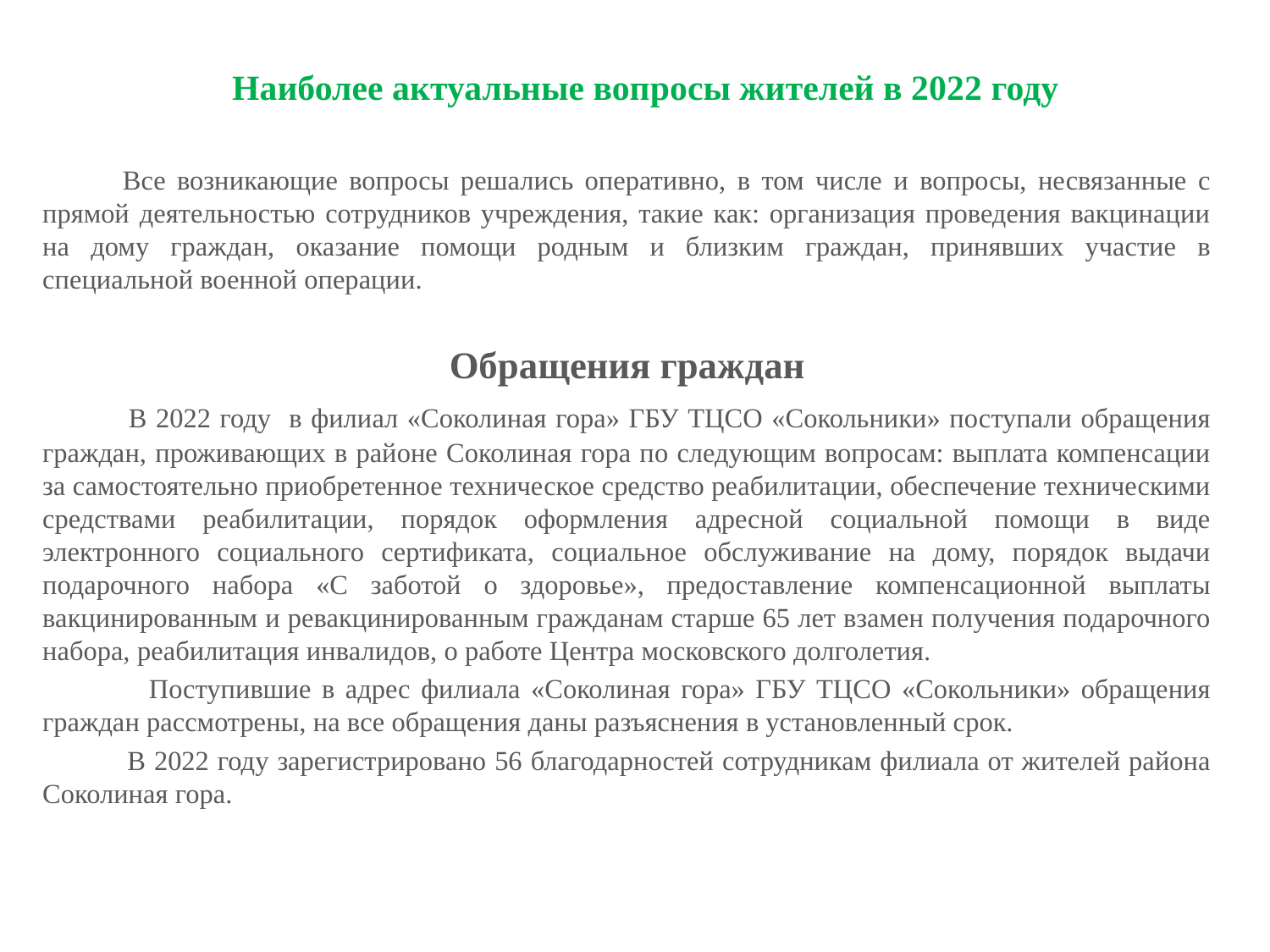

# Наиболее актуальные вопросы жителей в 2022 году
       Все возникающие вопросы решались оперативно, в том числе и вопросы, несвязанные с прямой деятельностью сотрудников учреждения, такие как: организация проведения вакцинации на дому граждан, оказание помощи родным и близким граждан, принявших участие в специальной военной операции.

Обращения граждан
        В 2022 году  в филиал «Соколиная гора» ГБУ ТЦСО «Сокольники» поступали обращения граждан, проживающих в районе Соколиная гора по следующим вопросам: выплата компенсации за самостоятельно приобретенное техническое средство реабилитации, обеспечение техническими средствами реабилитации, порядок оформления адресной социальной помощи в виде электронного социального сертификата, социальное обслуживание на дому, порядок выдачи подарочного набора «С заботой о здоровье», предоставление компенсационной выплаты вакцинированным и ревакцинированным гражданам старше 65 лет взамен получения подарочного набора, реабилитация инвалидов, о работе Центра московского долголетия.
          Поступившие в адрес филиала «Соколиная гора» ГБУ ТЦСО «Сокольники» обращения граждан рассмотрены, на все обращения даны разъяснения в установленный срок.
          В 2022 году зарегистрировано 56 благодарностей сотрудникам филиала от жителей района Соколиная гора.